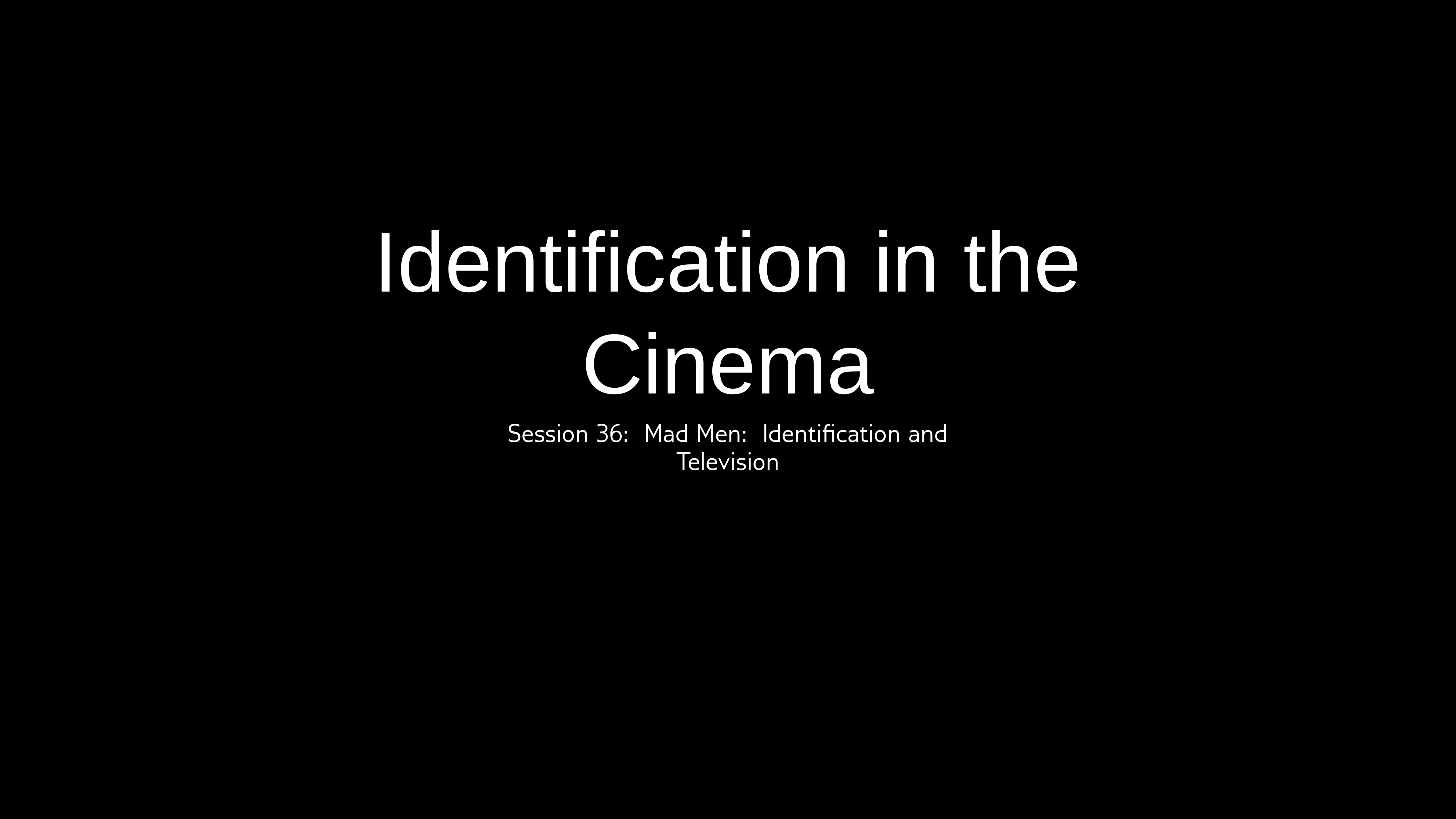

# Identification in the Cinema
Session 36:  Mad Men:  Identification and Television